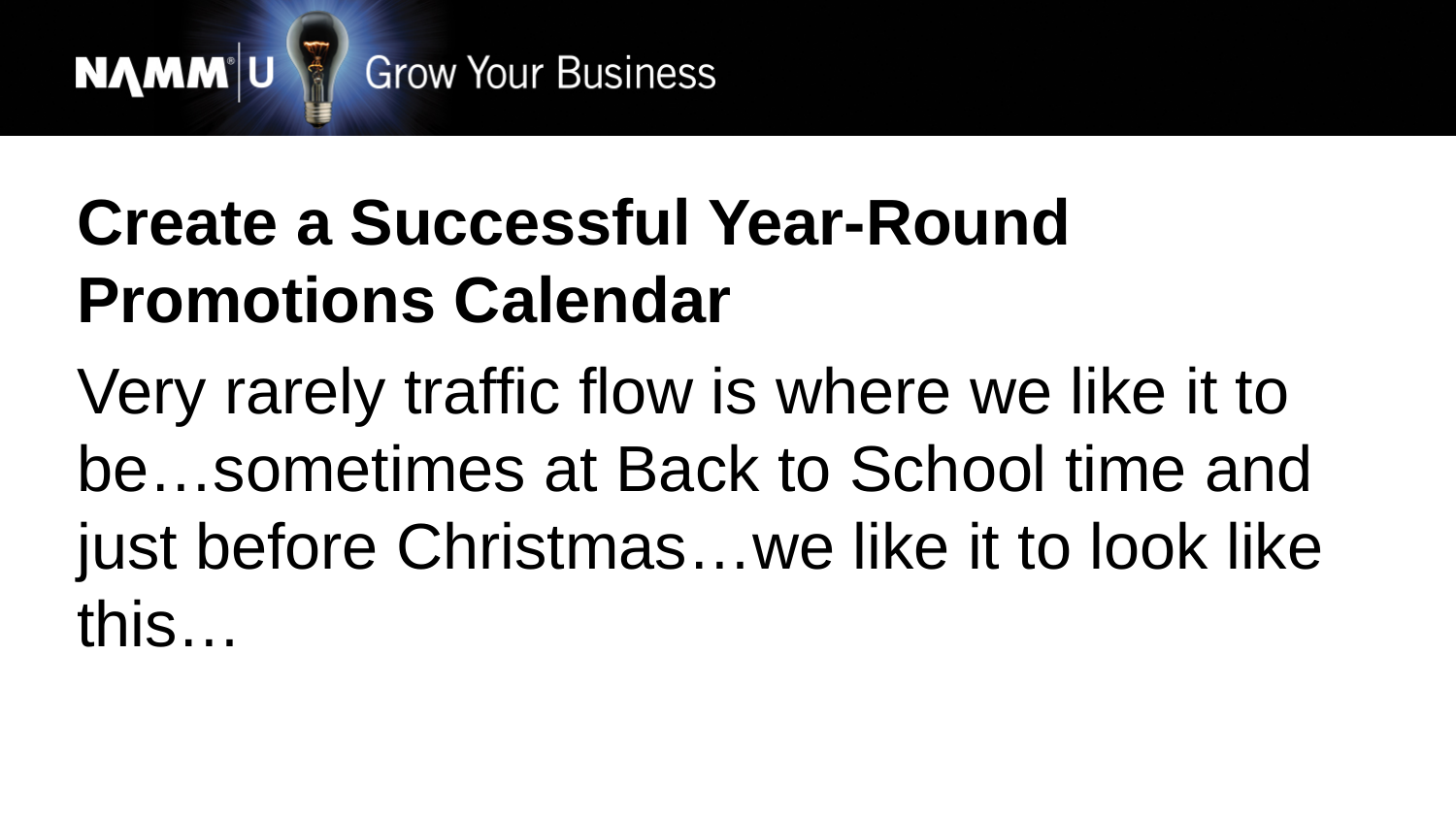

Create a Successful Year-Round Promotions Calendar
Very rarely traffic flow is where we like it to be…sometimes at Back to School time and just before Christmas…we like it to look like this…